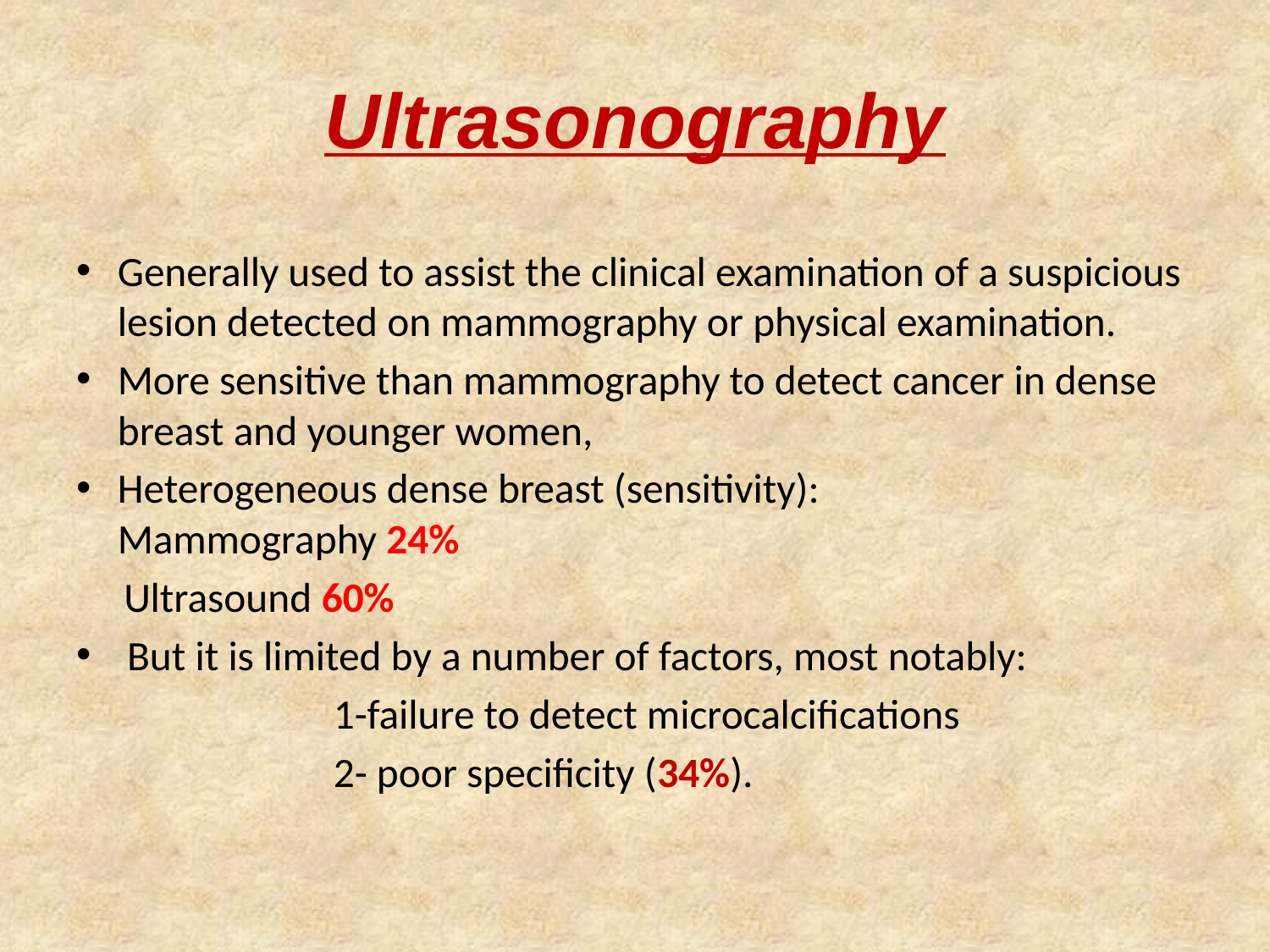

# Ultrasonography

Generally used to assist the clinical examination of a suspicious lesion detected on mammography or physical examination.
More sensitive than mammography to detect cancer in dense breast and younger women,
Heterogeneous dense breast (sensitivity):                 Mammography 24%
     Ultrasound 60%
 But it is limited by a number of factors, most notably:
                           1-failure to detect microcalcifications
                           2- poor specificity (34%).